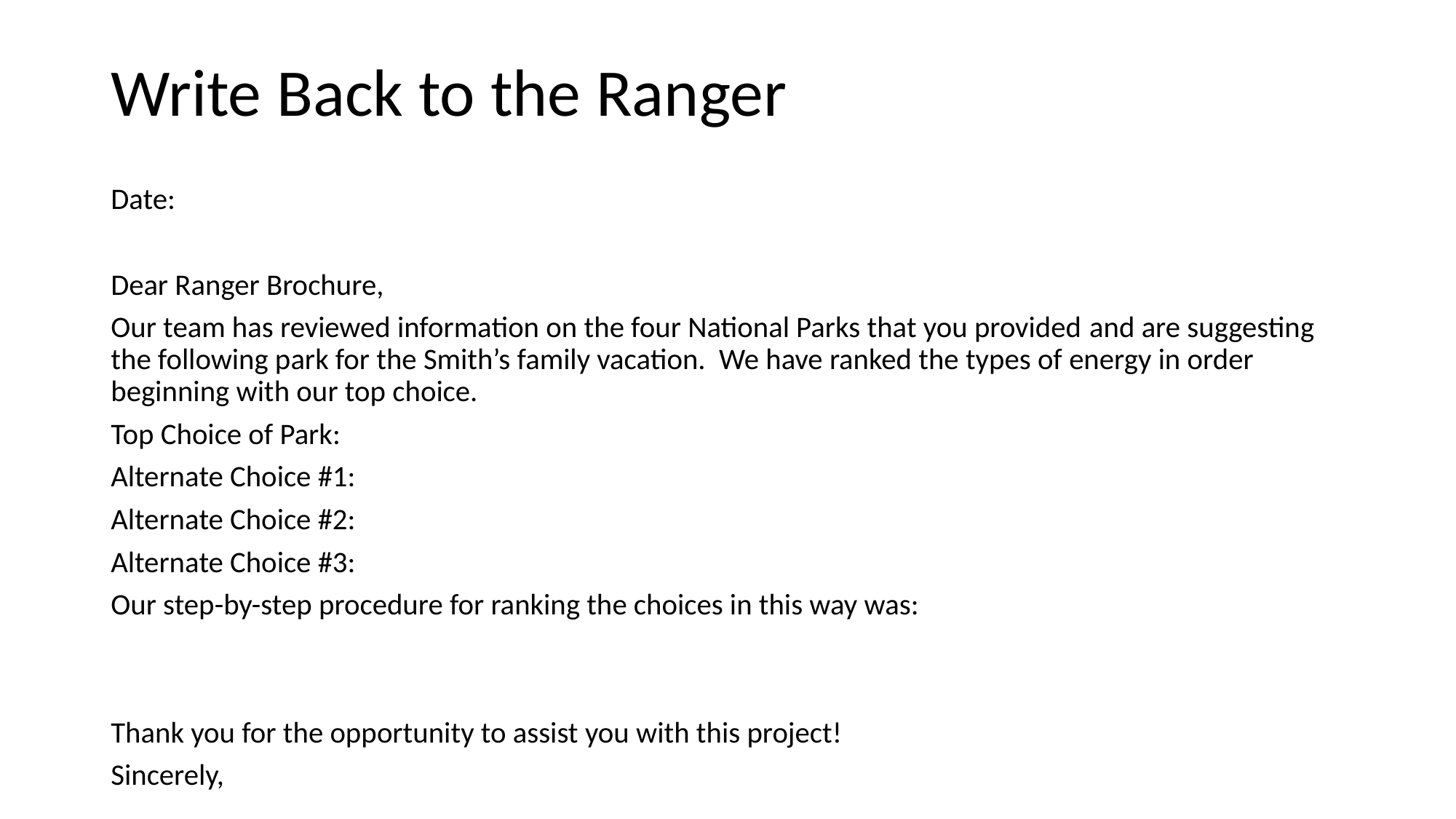

# Write Back to the Ranger
Date:

Dear Ranger Brochure,
Our team has reviewed information on the four National Parks that you provided and are suggesting the following park for the Smith’s family vacation.  We have ranked the types of energy in order beginning with our top choice.
Top Choice of Park:
Alternate Choice #1:
Alternate Choice #2:
Alternate Choice #3:
Our step-by-step procedure for ranking the choices in this way was:

Thank you for the opportunity to assist you with this project!
Sincerely,